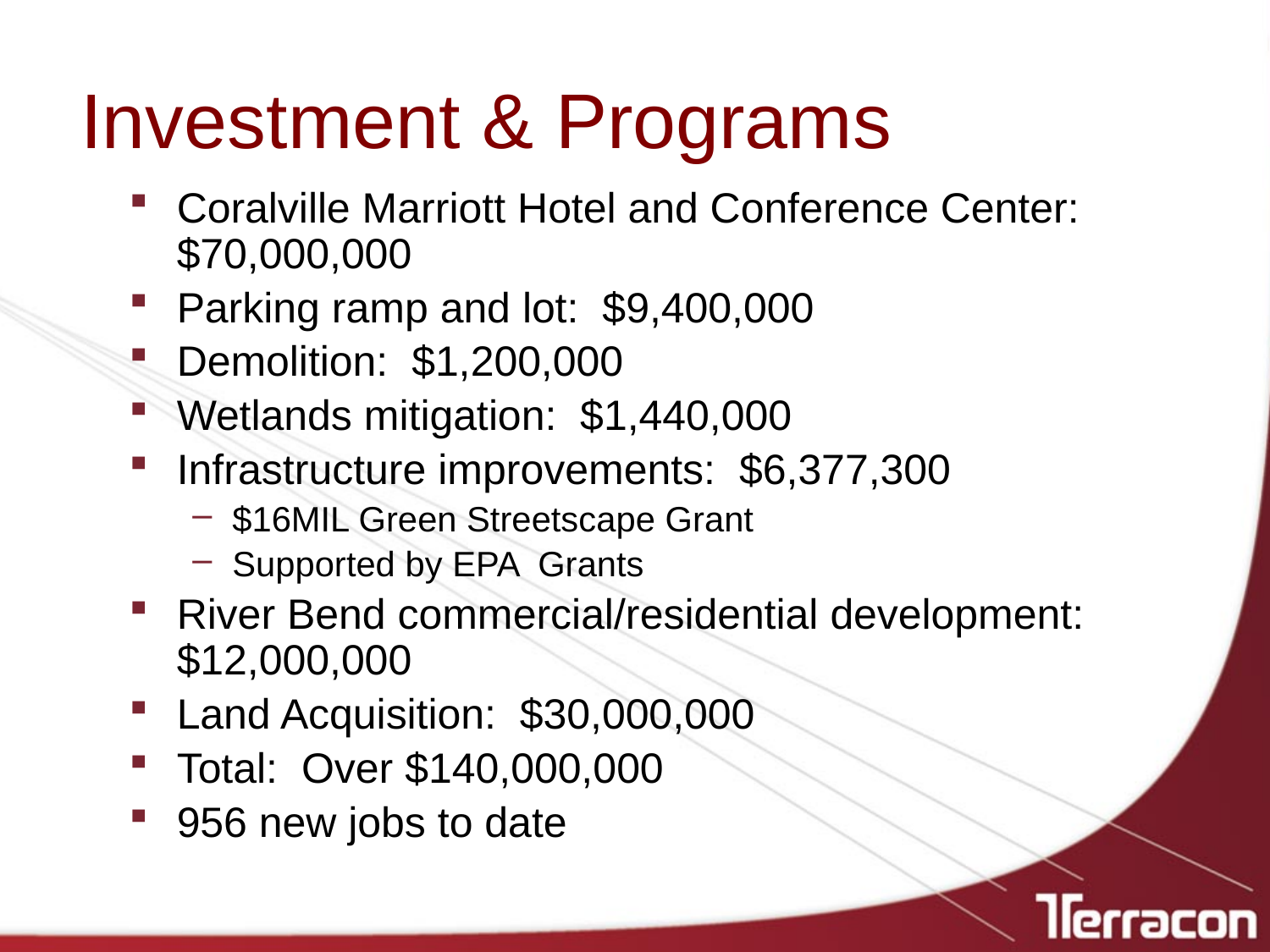

# Investment & Programs
Coralville Marriott Hotel and Conference Center:  $70,000,000
Parking ramp and lot:  $9,400,000
Demolition:  $1,200,000
Wetlands mitigation:  $1,440,000
Infrastructure improvements:  $6,377,300
$16MIL Green Streetscape Grant
Supported by EPA  Grants
River Bend commercial/residential development:  $12,000,000
Land Acquisition:  $30,000,000
Total:  Over $140,000,000
956 new jobs to date